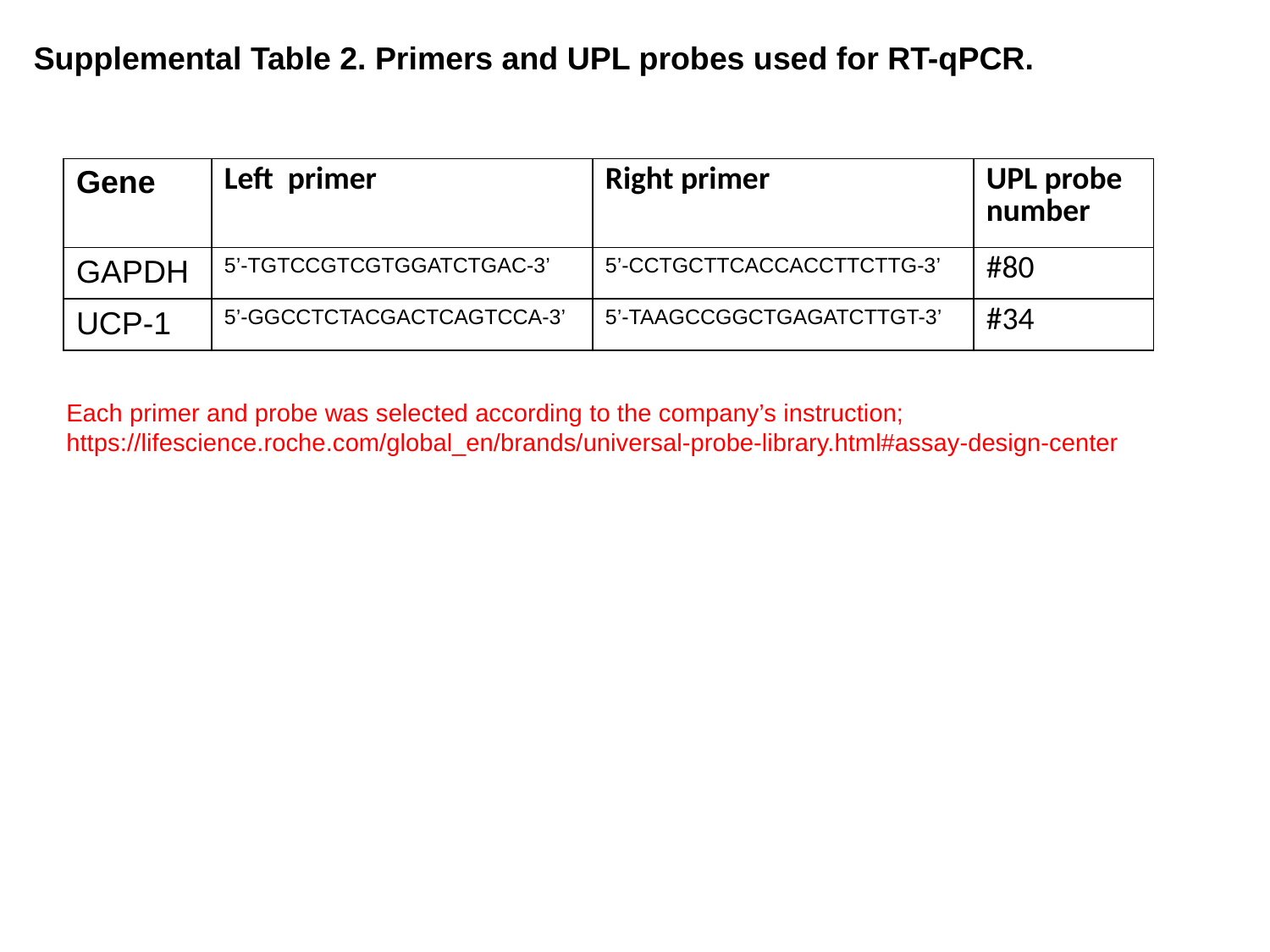

Supplemental Table 2. Primers and UPL probes used for RT-qPCR.
| Gene | Left primer | Right primer | UPL probe number |
| --- | --- | --- | --- |
| GAPDH | 5’-tgtccgtcgtggatctgac-3’ | 5’-cctgcttcaccaccttcttg-3’ | #80 |
| UCP-1 | 5’-ggcctctacgactcagtcca-3’ | 5’-taagccggctgagatcttgt-3’ | #34 |
Each primer and probe was selected according to the company’s instruction;
https://lifescience.roche.com/global_en/brands/universal-probe-library.html#assay-design-center